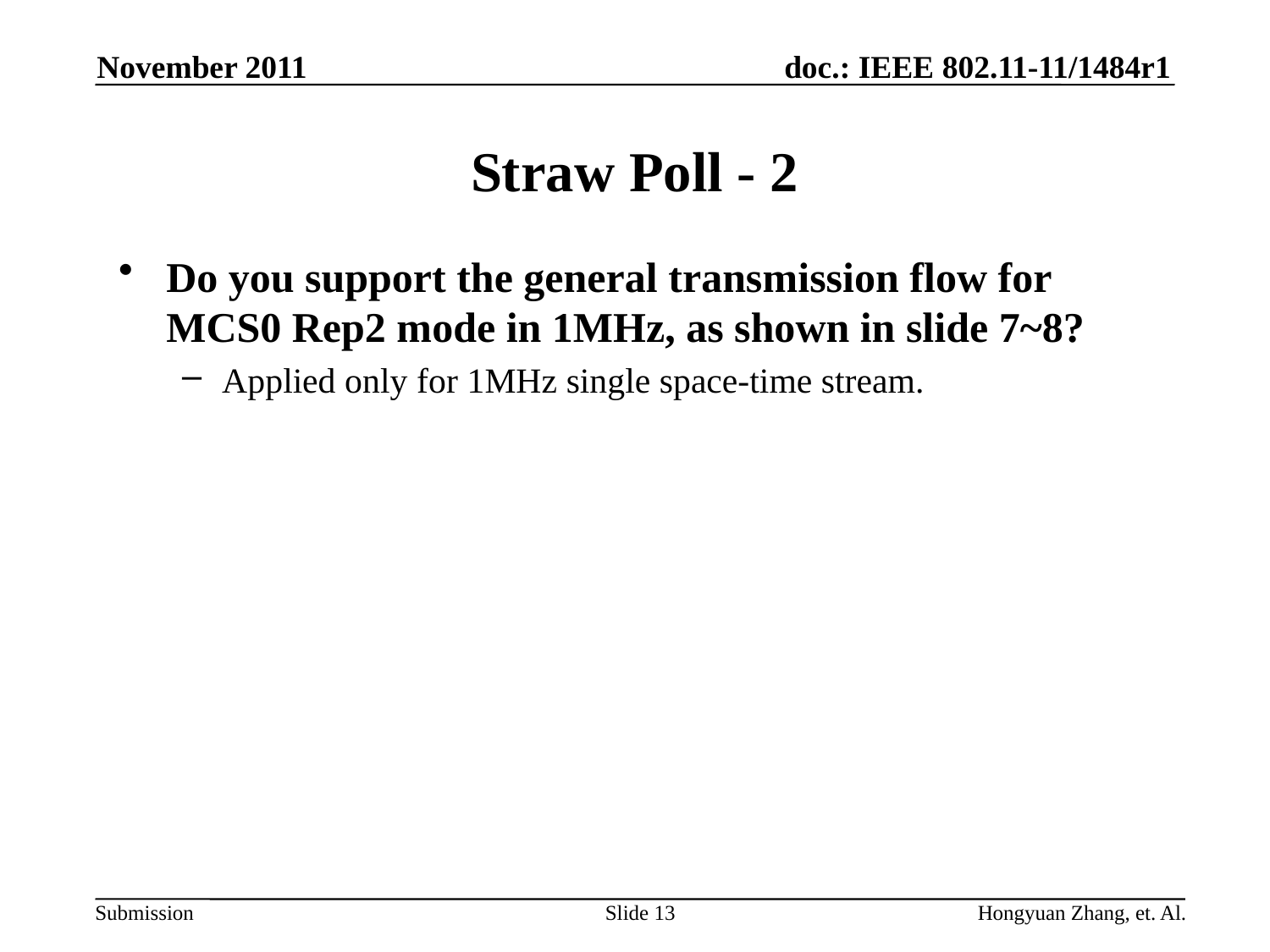

November 2011
# Straw Poll - 2
Do you support the general transmission flow for MCS0 Rep2 mode in 1MHz, as shown in slide 7~8?
Applied only for 1MHz single space-time stream.
Slide 13
Hongyuan Zhang, et. Al.